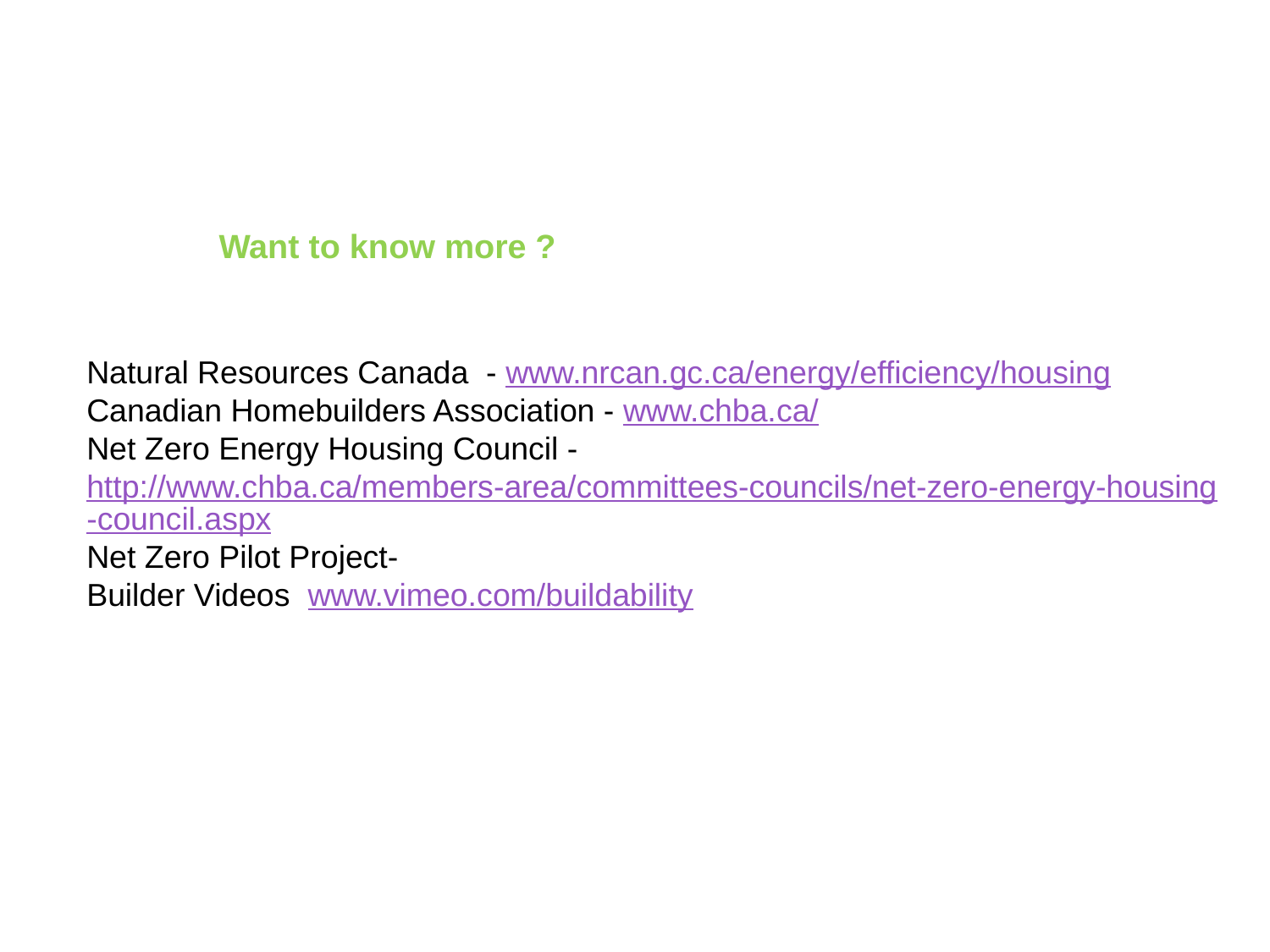

Want to know more ?
Natural Resources Canada  - www.nrcan.gc.ca/energy/efficiency/housing
Canadian Homebuilders Association - www.chba.ca/
Net Zero Energy Housing Council - http://www.chba.ca/members-area/committees-councils/net-zero-energy-housing-council.aspx
Net Zero Pilot Project-
Builder Videos  www.vimeo.com/buildability